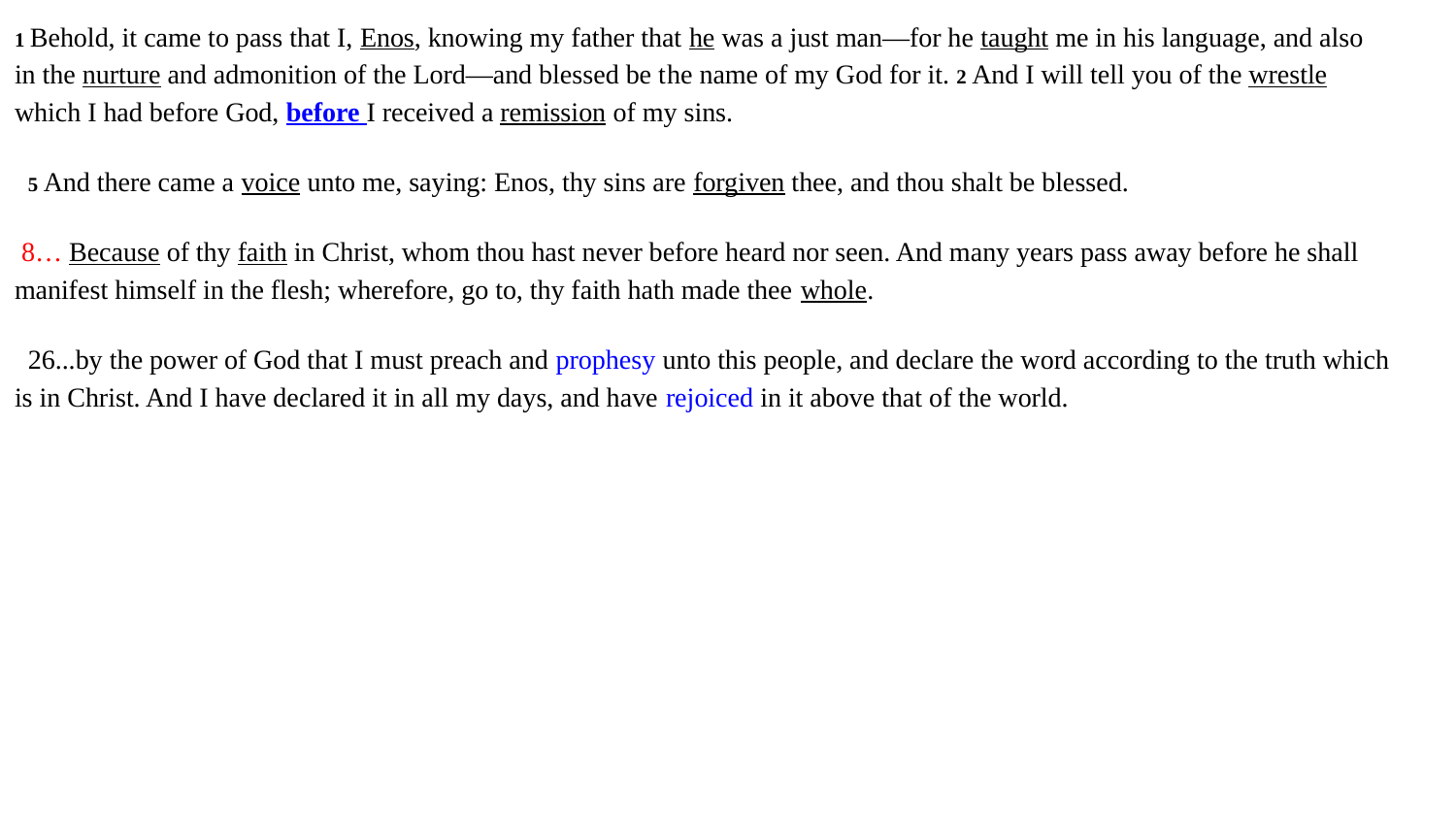

1 Behold, it came to pass that I, Enos, knowing my father that he was a just man—for he taught me in his language, and also in the nurture and admonition of the Lord—and blessed be the name of my God for it. 2 And I will tell you of the wrestle which I had before God, before I received a remission of my sins.
  5 And there came a voice unto me, saying: Enos, thy sins are forgiven thee, and thou shalt be blessed.
 8… Because of thy faith in Christ, whom thou hast never before heard nor seen. And many years pass away before he shall manifest himself in the flesh; wherefore, go to, thy faith hath made thee whole.
  26...by the power of God that I must preach and prophesy unto this people, and declare the word according to the truth which is in Christ. And I have declared it in all my days, and have rejoiced in it above that of the world.